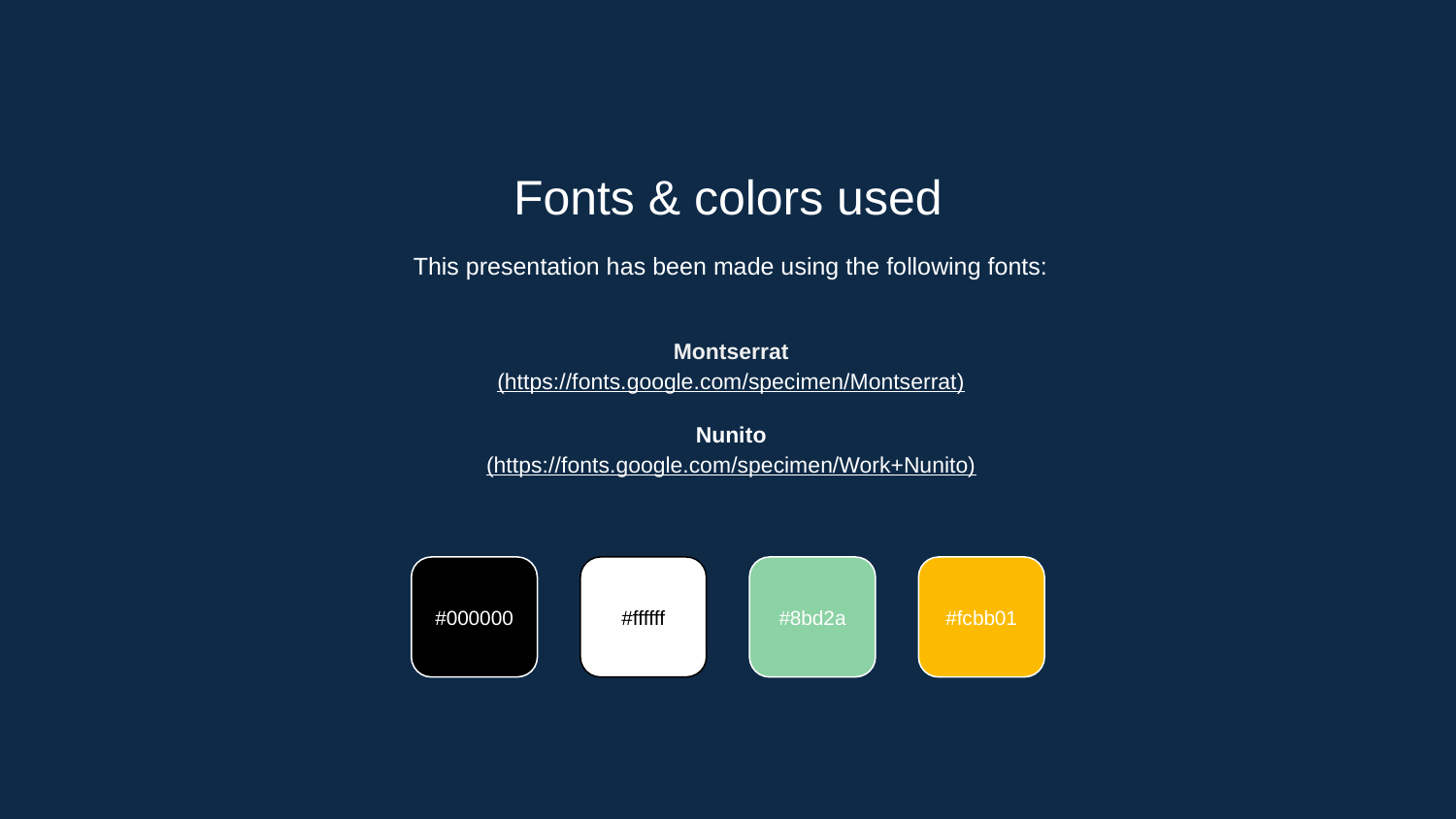

Fonts & colors used
This presentation has been made using the following fonts:

Montserrat
(https://fonts.google.com/specimen/Montserrat)

Nunito
(https://fonts.google.com/specimen/Work+Nunito)

#000000
#ffffff
#8bd2a
#fcbb01